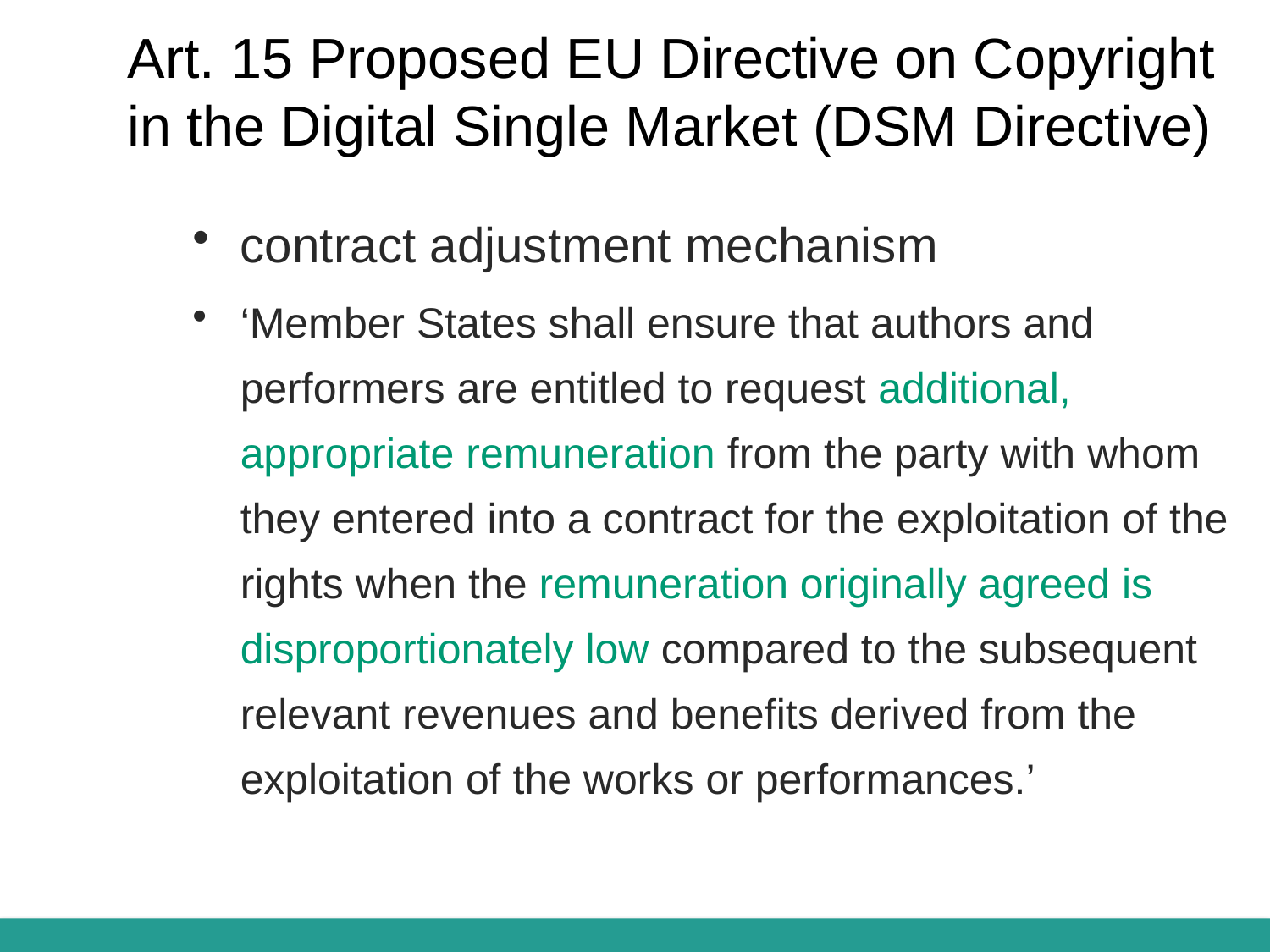

# Art. 15 Proposed EU Directive on Copyright in the Digital Single Market (DSM Directive)
contract adjustment mechanism
‘Member States shall ensure that authors and performers are entitled to request additional, appropriate remuneration from the party with whom they entered into a contract for the exploitation of the rights when the remuneration originally agreed is disproportionately low compared to the subsequent relevant revenues and benefits derived from the exploitation of the works or performances.’